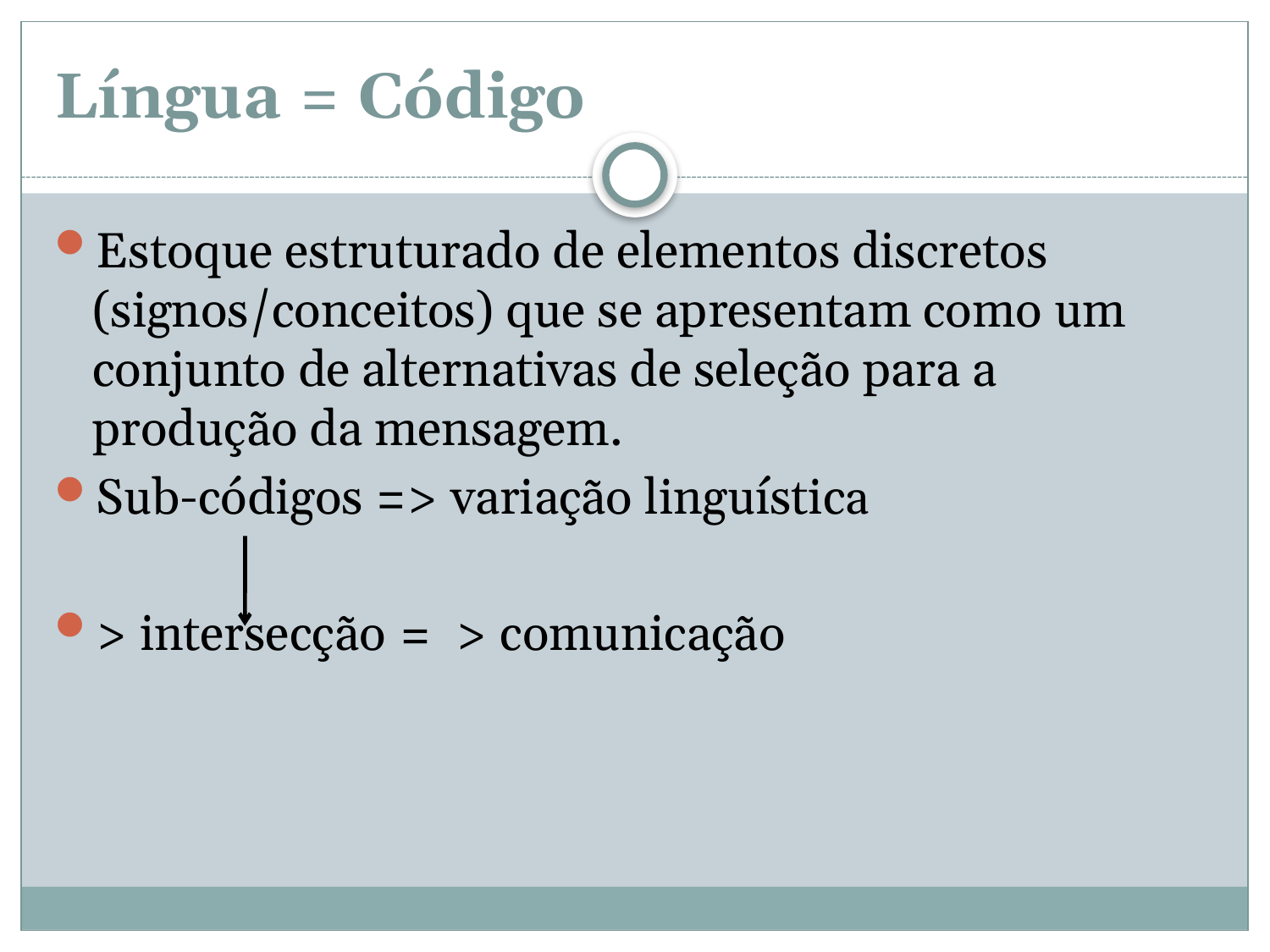

# Língua = Código
Estoque estruturado de elementos discretos (signos/conceitos) que se apresentam como um conjunto de alternativas de seleção para a produção da mensagem.
Sub-códigos => variação linguística

> intersecção =  > comunicação